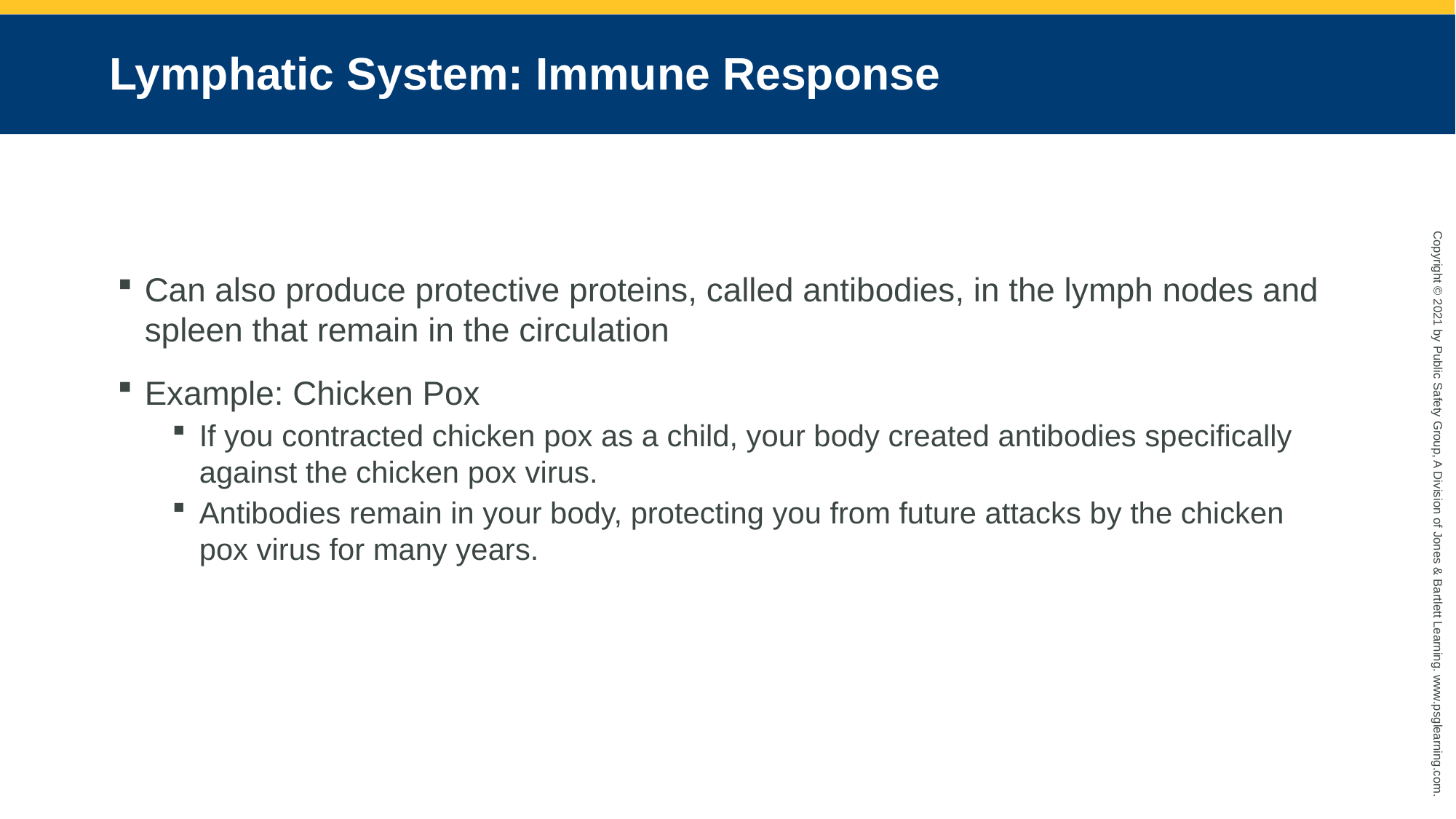

# Lymphatic System: Immune Response
Can also produce protective proteins, called antibodies, in the lymph nodes and spleen that remain in the circulation
Example: Chicken Pox
If you contracted chicken pox as a child, your body created antibodies specifically against the chicken pox virus.
Antibodies remain in your body, protecting you from future attacks by the chicken pox virus for many years.